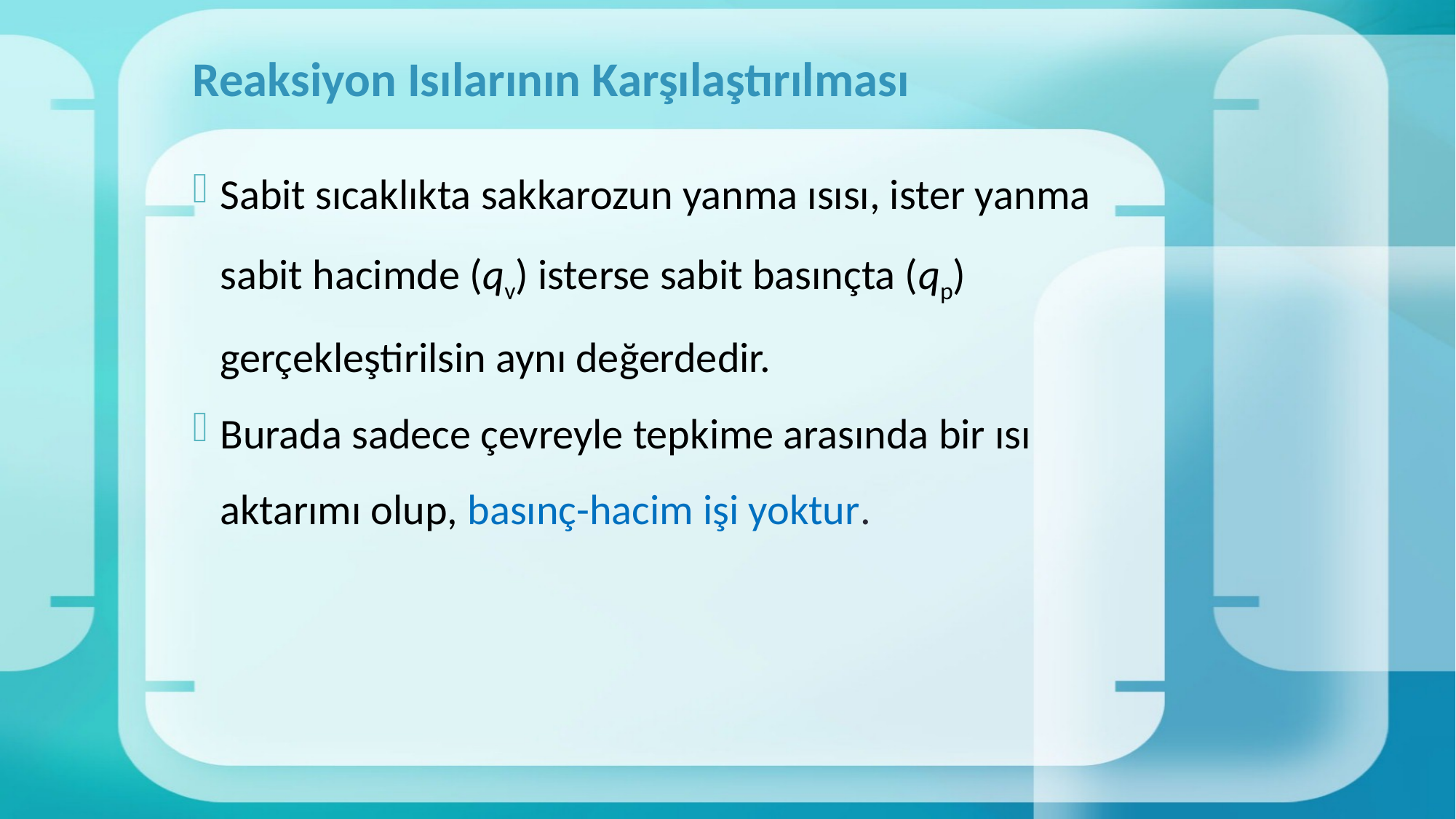

# Reaksiyon Isılarının Karşılaştırılması
Sabit sıcaklıkta sakkarozun yanma ısısı, ister yanma sabit hacimde (qv) isterse sabit basınçta (qp) gerçekleştirilsin aynı değerdedir.
Burada sadece çevreyle tepkime arasında bir ısı aktarımı olup, basınç-hacim işi yoktur.